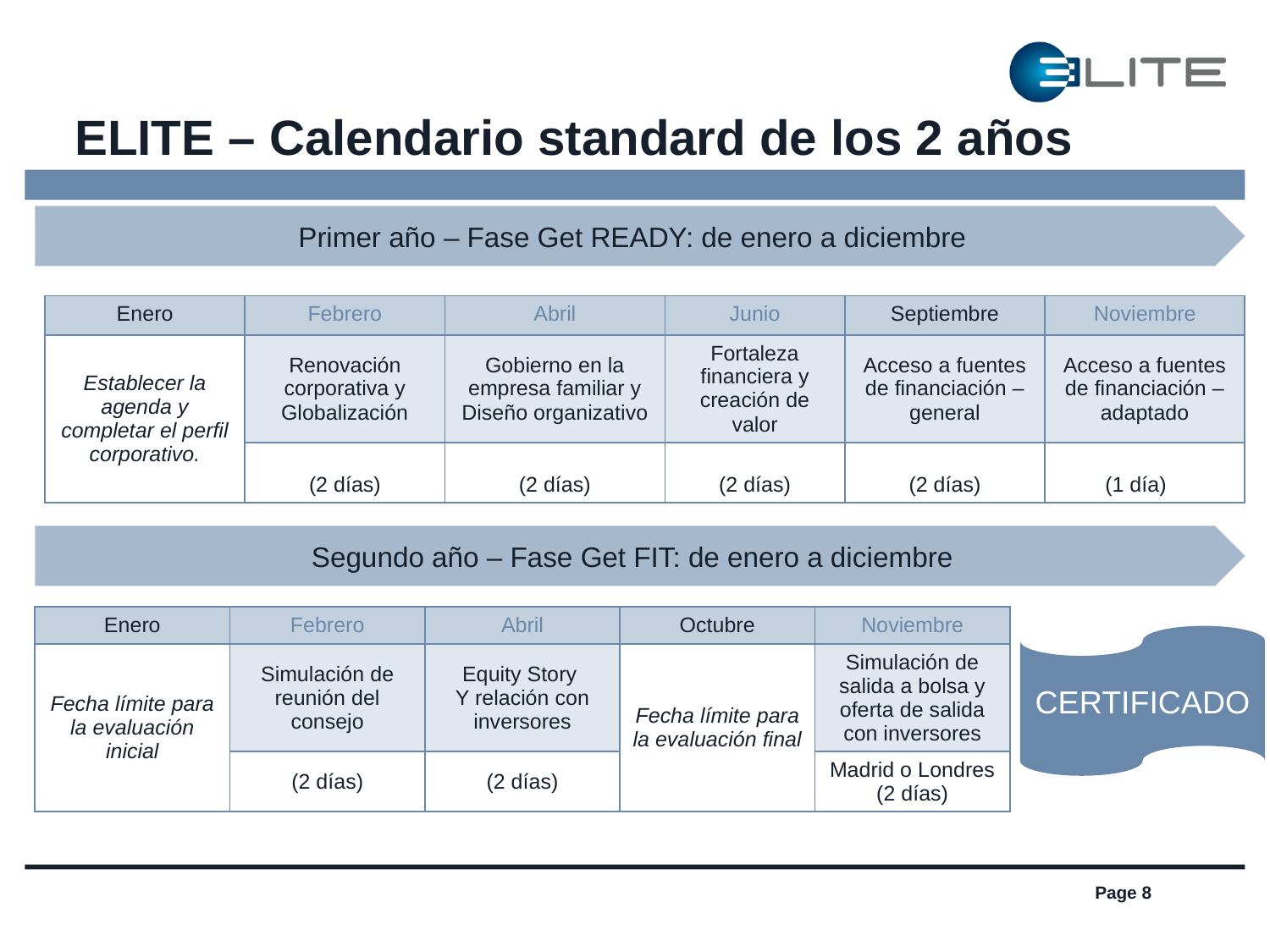

# ELITE – Calendario standard de los 2 años
Primer año – Fase Get READY: de enero a diciembre
| Enero | Febrero | Abril | Junio | Septiembre | Noviembre |
| --- | --- | --- | --- | --- | --- |
| Establecer la agenda y completar el perfil corporativo. | Renovación corporativa y Globalización | Gobierno en la empresa familiar y Diseño organizativo | Fortaleza financiera y creación de valor | Acceso a fuentes de financiación – general | Acceso a fuentes de financiación – adaptado |
|  | (2 días) | (2 días) | (2 días) | (2 días) | (1 día)2 |
Segundo año – Fase Get FIT: de enero a diciembre
| Enero | Febrero | Abril | Octubre | Noviembre |
| --- | --- | --- | --- | --- |
| Fecha límite para la evaluación inicial | Simulación de reunión del consejo | Equity Story Y relación con inversores | Fecha límite para la evaluación final | Simulación de salida a bolsa y oferta de salida con inversores |
|  | (2 días) | (2 días) |  | Madrid o Londres (2 días) |
CERTIFICADO
Page 8